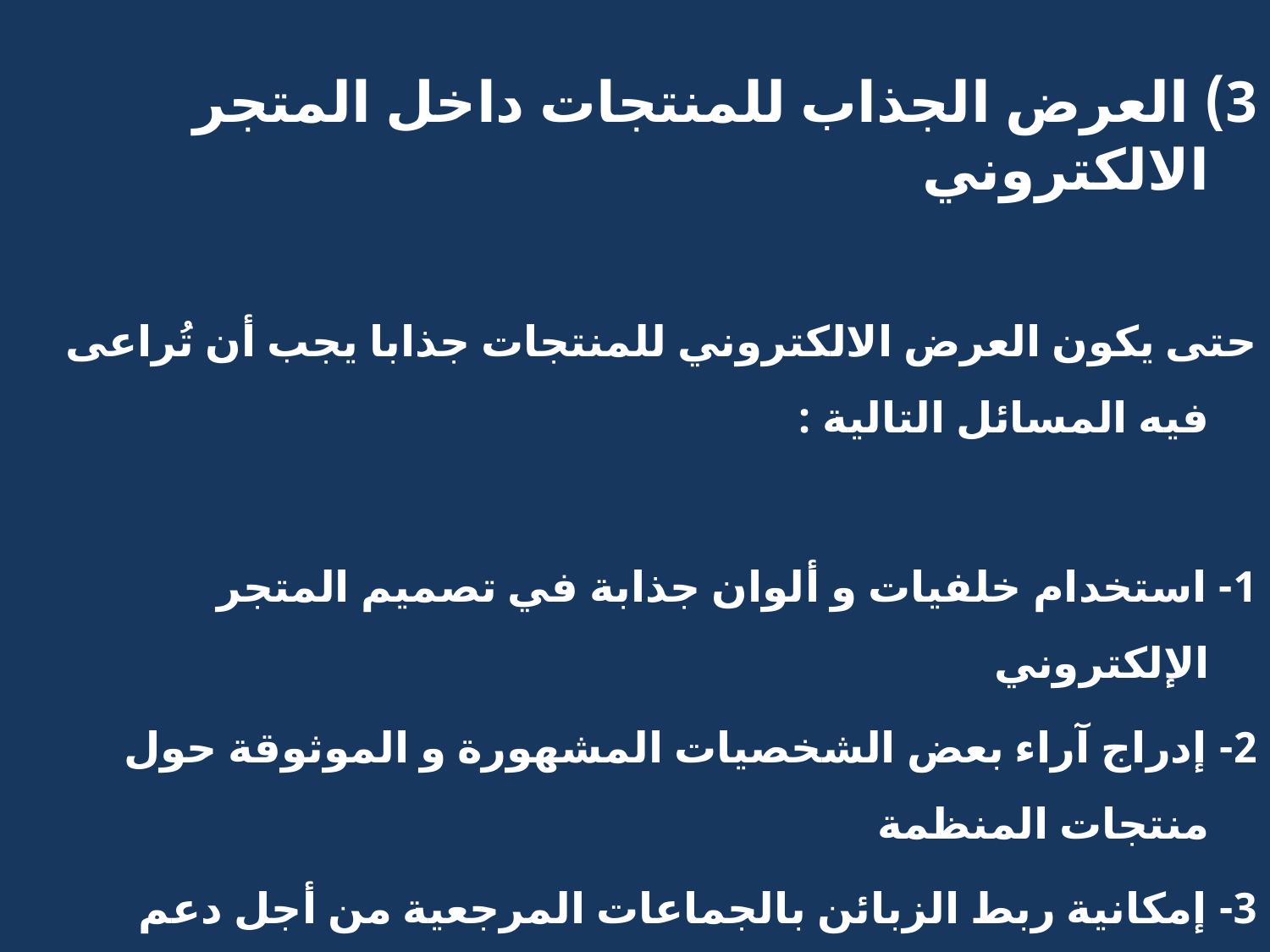

3) العرض الجذاب للمنتجات داخل المتجر الالكتروني

حتى يكون العرض الالكتروني للمنتجات جذابا يجب أن تُراعى فيه المسائل التالية :

1- استخدام خلفيات و ألوان جذابة في تصميم المتجر الإلكتروني
2- إدراج آراء بعض الشخصيات المشهورة و الموثوقة حول منتجات المنظمة
3- إمكانية ربط الزبائن بالجماعات المرجعية من أجل دعم توجههم نحو اقتناء منتجات المنظمة
4- تقديم النصح و المشورة حول منافع المنتوج و مزاياه و مراعاة الموضوعية في ذلك .
5- عرض المنتجات المترابطة و التكميلية لإثارة انتباه الزبون و إغرائه لشرائها .